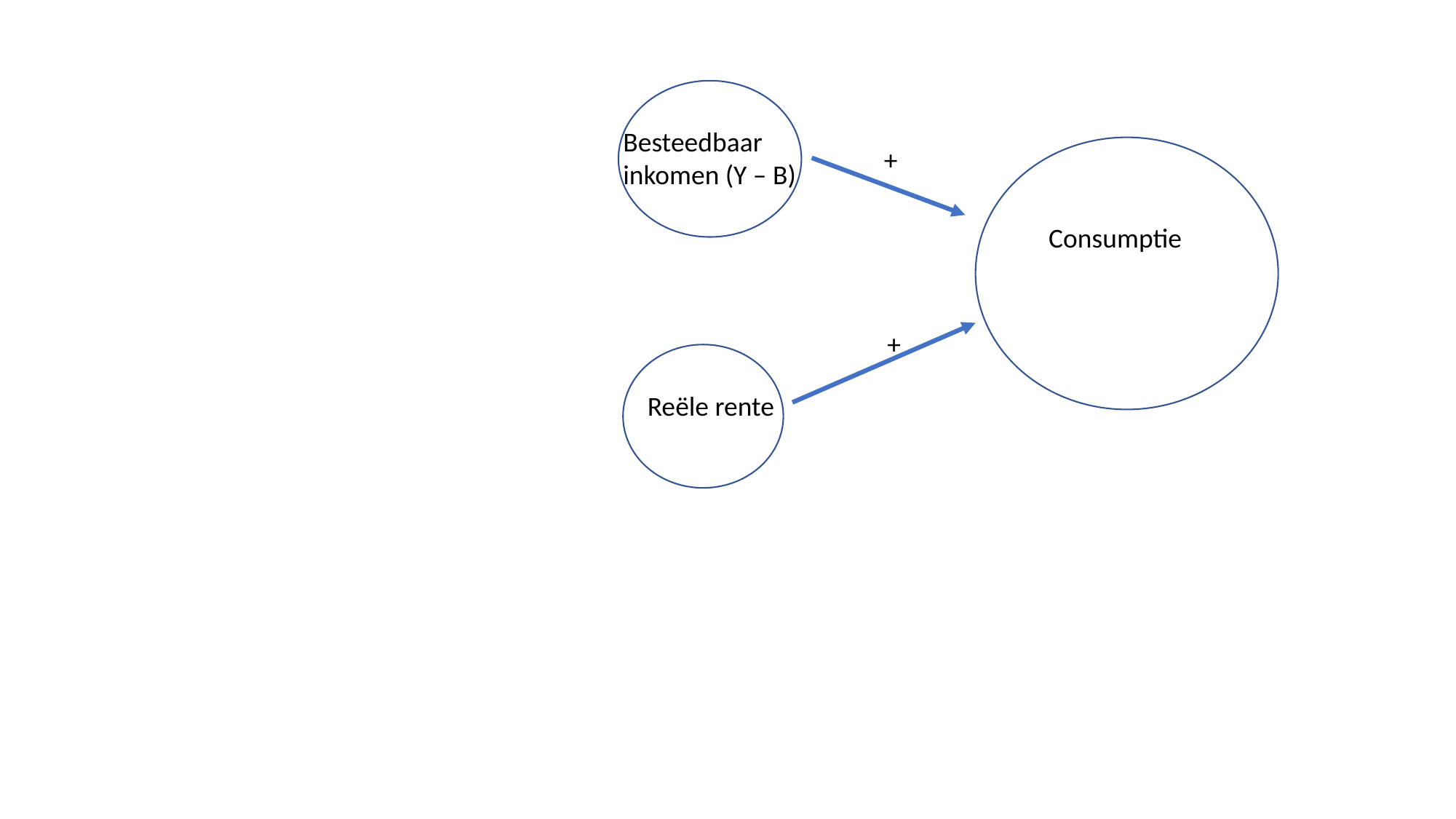

Besteedbaar inkomen (Y – B)
+

Consumptie
+

Reële rente